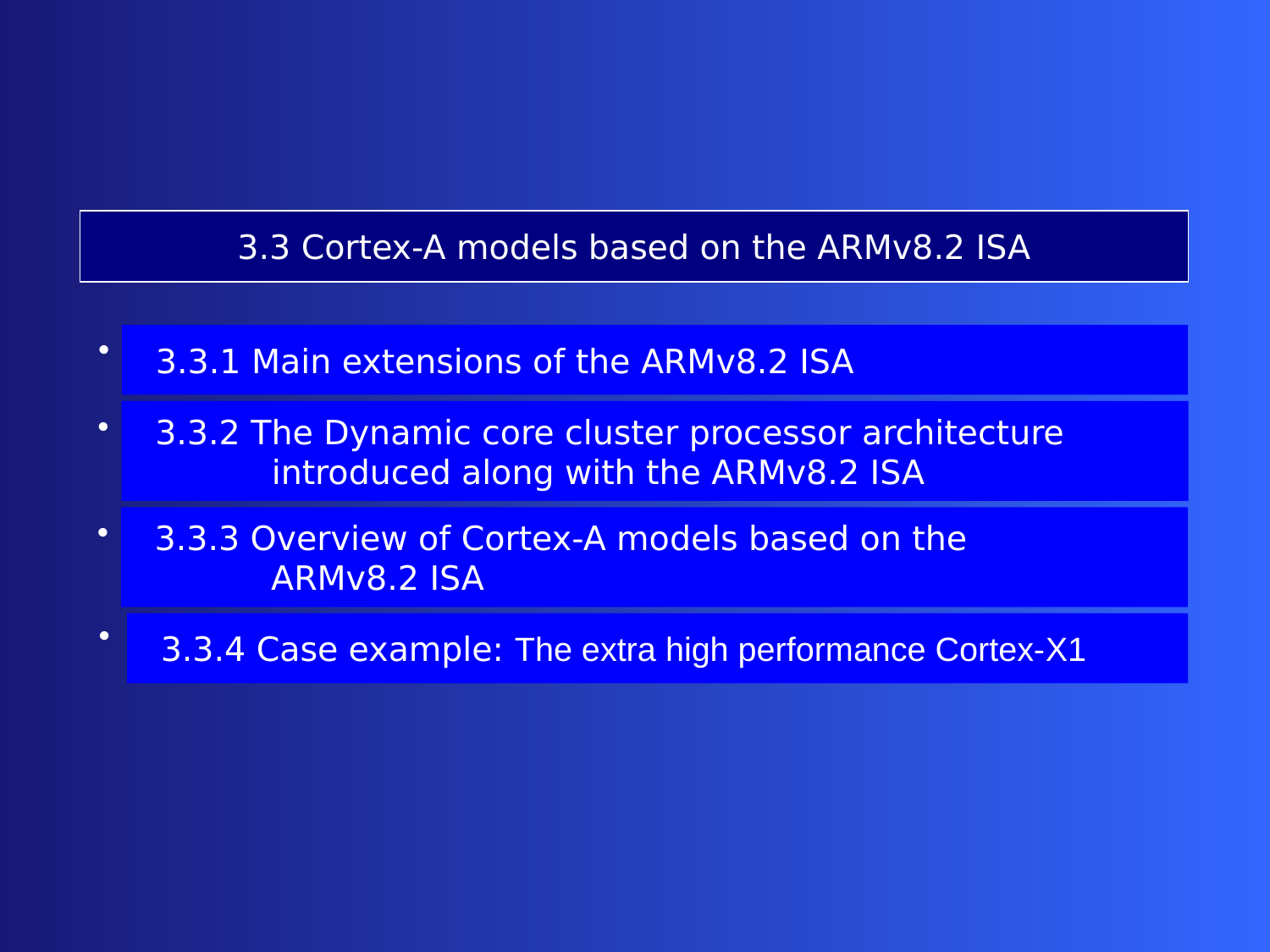

3.3 Cortex-A models based on the ARMv8.2 ISA
  3.3.1 Main extensions of the ARMv8.2 ISA

  3.3.2 The Dynamic core cluster processor architecture
             introduced along with the ARMv8.2 ISA

  3.3.3 Overview of Cortex-A models based on the
             ARMv8.2 ISA

  3.3.4 Case example: The extra high performance Cortex-X1